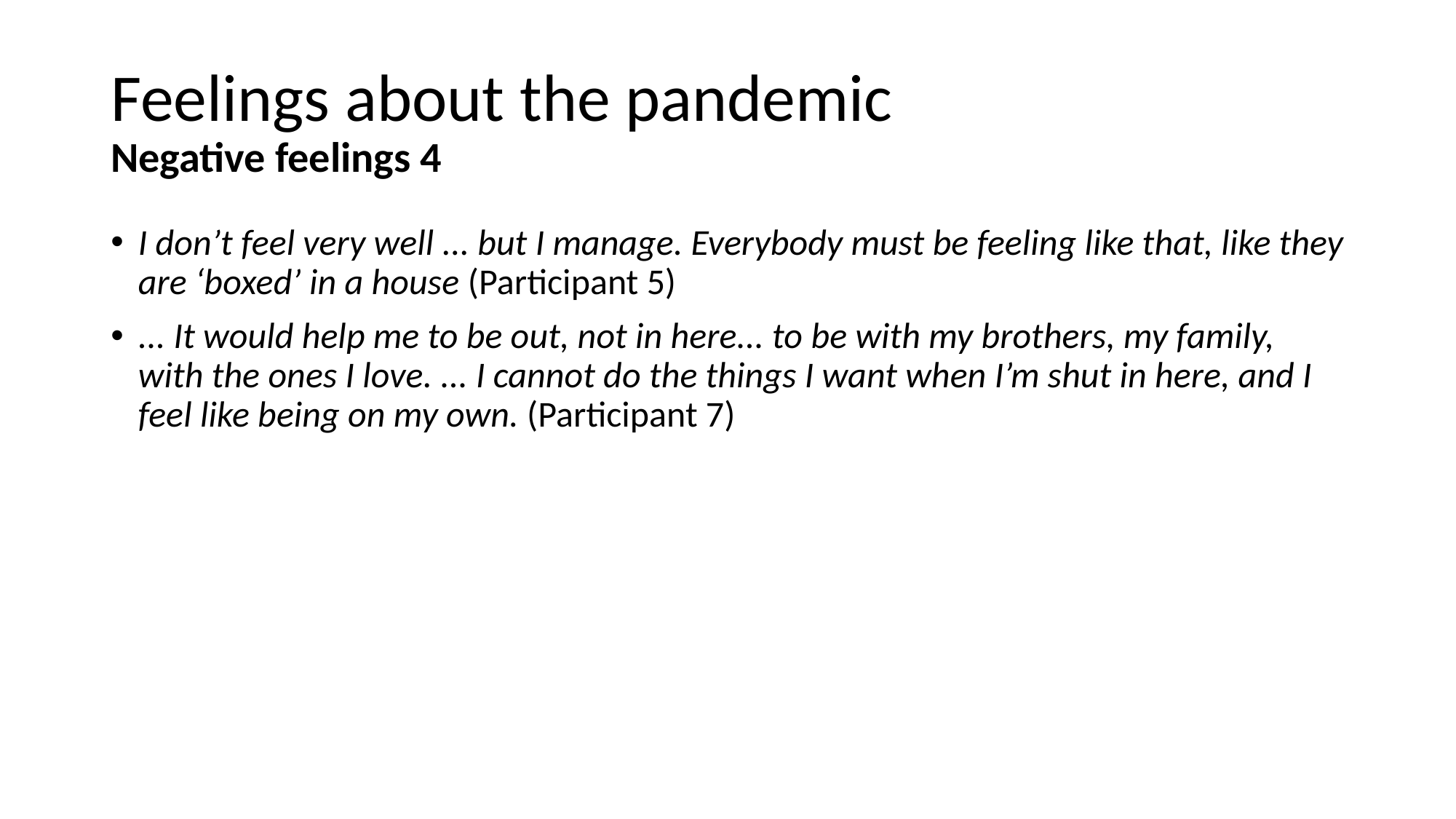

# Feelings about the pandemic Negative feelings 4
I don’t feel very well ... but I manage. Everybody must be feeling like that, like they are ‘boxed’ in a house (Participant 5)
... It would help me to be out, not in here... to be with my brothers, my family, with the ones I love. ... I cannot do the things I want when I’m shut in here, and I feel like being on my own. (Participant 7)